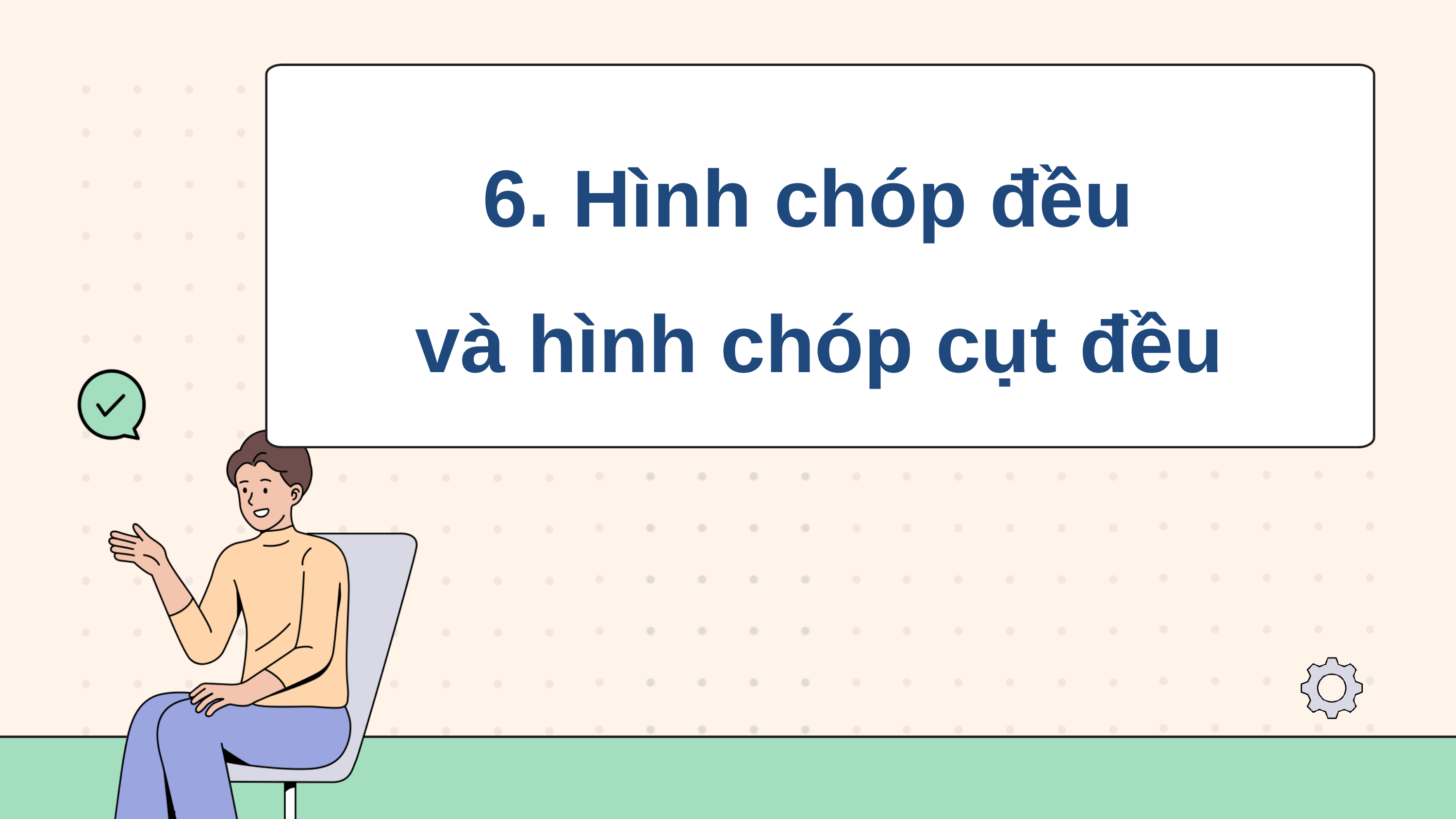

6. Hình chóp đều
và hình chóp cụt đều